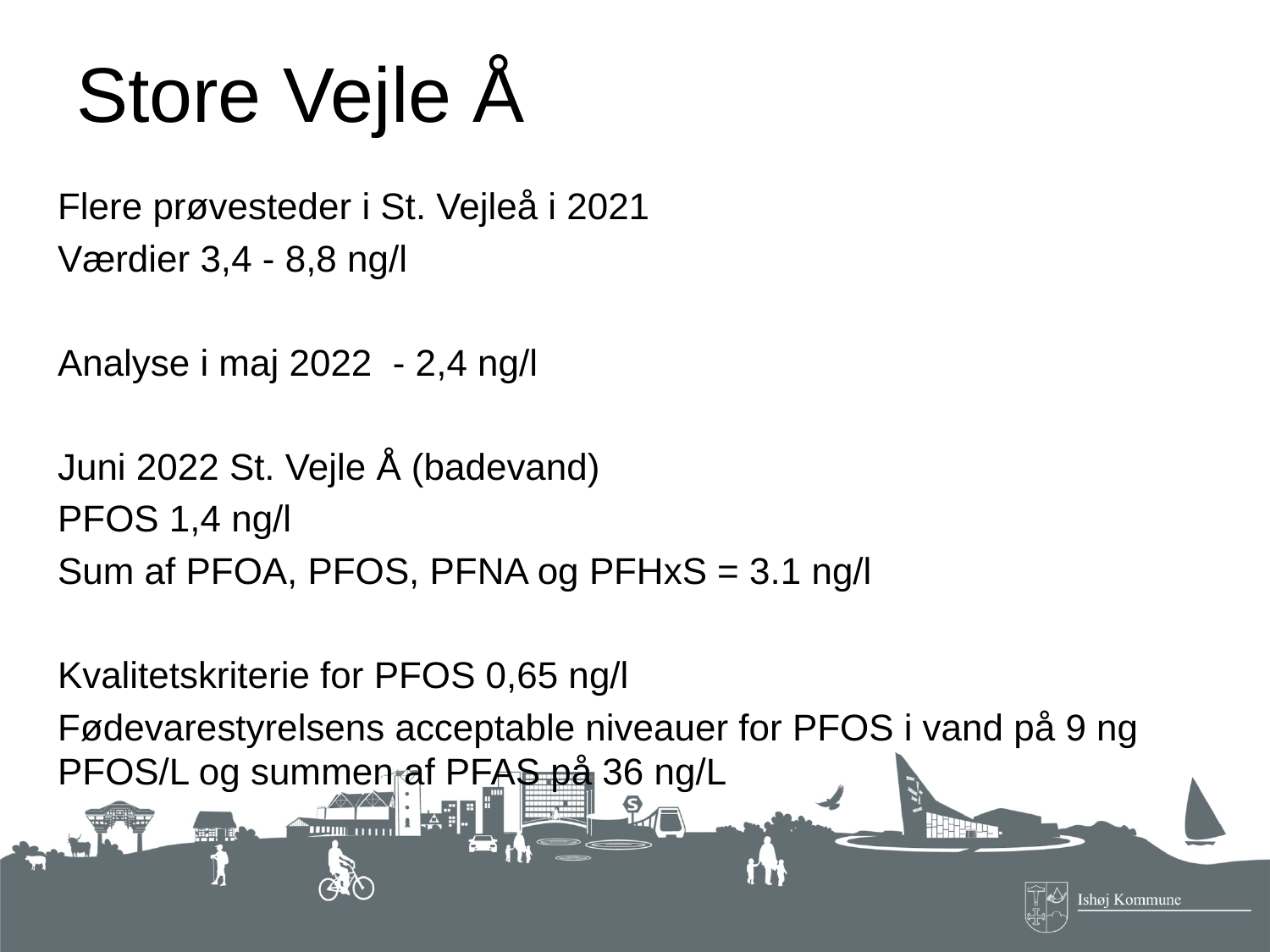

# Store Vejle Å
Flere prøvesteder i St. Vejleå i 2021
Værdier 3,4 - 8,8 ng/l

Analyse i maj 2022  - 2,4 ng/l

Juni 2022 St. Vejle Å (badevand)
PFOS 1,4 ng/l
Sum af PFOA, PFOS, PFNA og PFHxS = 3.1 ng/l

Kvalitetskriterie for PFOS 0,65 ng/l
Fødevarestyrelsens acceptable niveauer for PFOS i vand på 9 ng PFOS/L og summen af PFAS på 36 ng/L